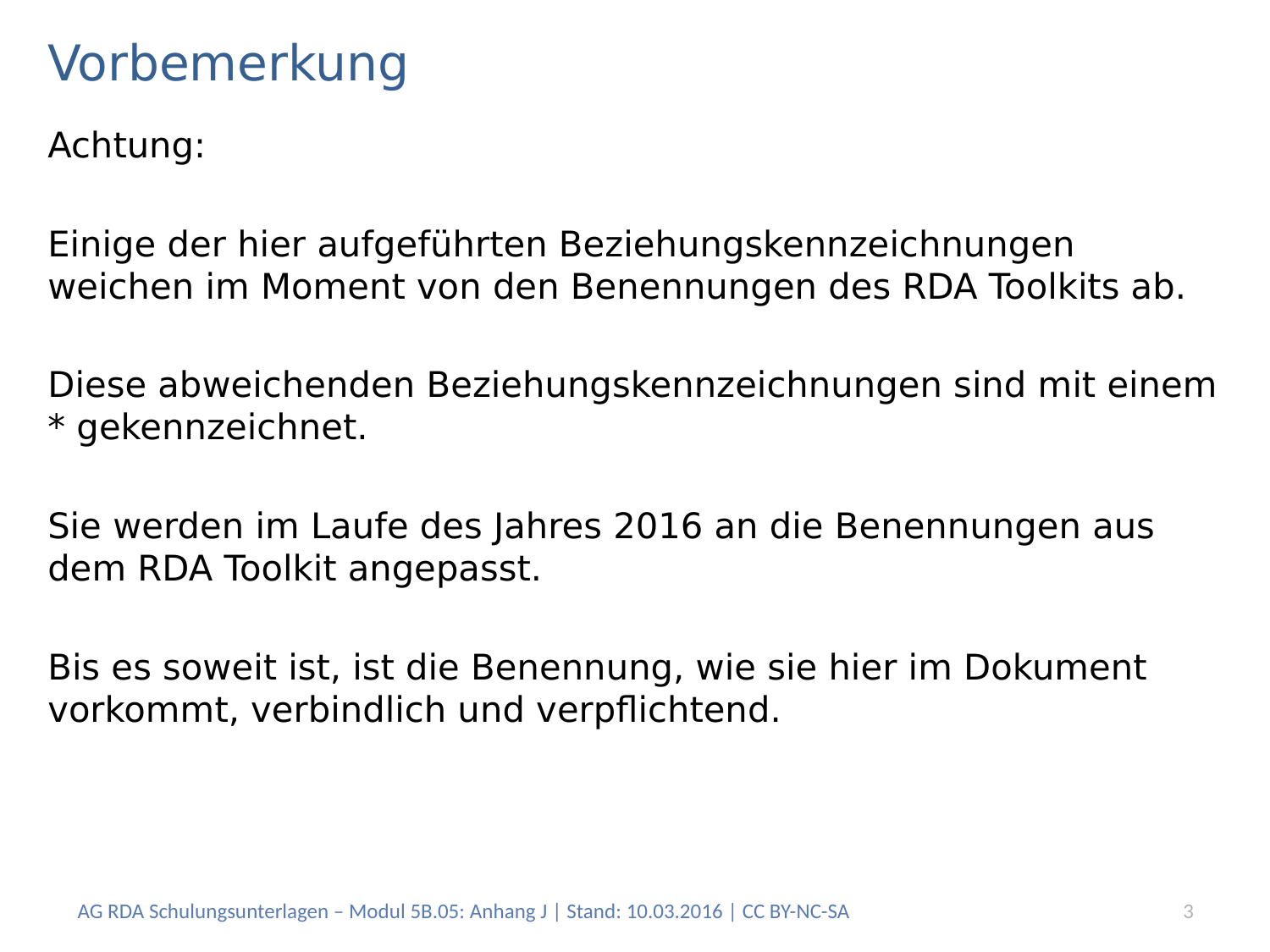

# Vorbemerkung
Achtung:

Einige der hier aufgeführten Beziehungskennzeichnungen weichen im Moment von den Benennungen des RDA Toolkits ab.

Diese abweichenden Beziehungskennzeichnungen sind mit einem * gekennzeichnet.

Sie werden im Laufe des Jahres 2016 an die Benennungen aus dem RDA Toolkit angepasst.

Bis es soweit ist, ist die Benennung, wie sie hier im Dokument vorkommt, verbindlich und verpflichtend.
AG RDA Schulungsunterlagen – Modul 5B.05: Anhang J | Stand: 10.03.2016 | CC BY-NC-SA
3